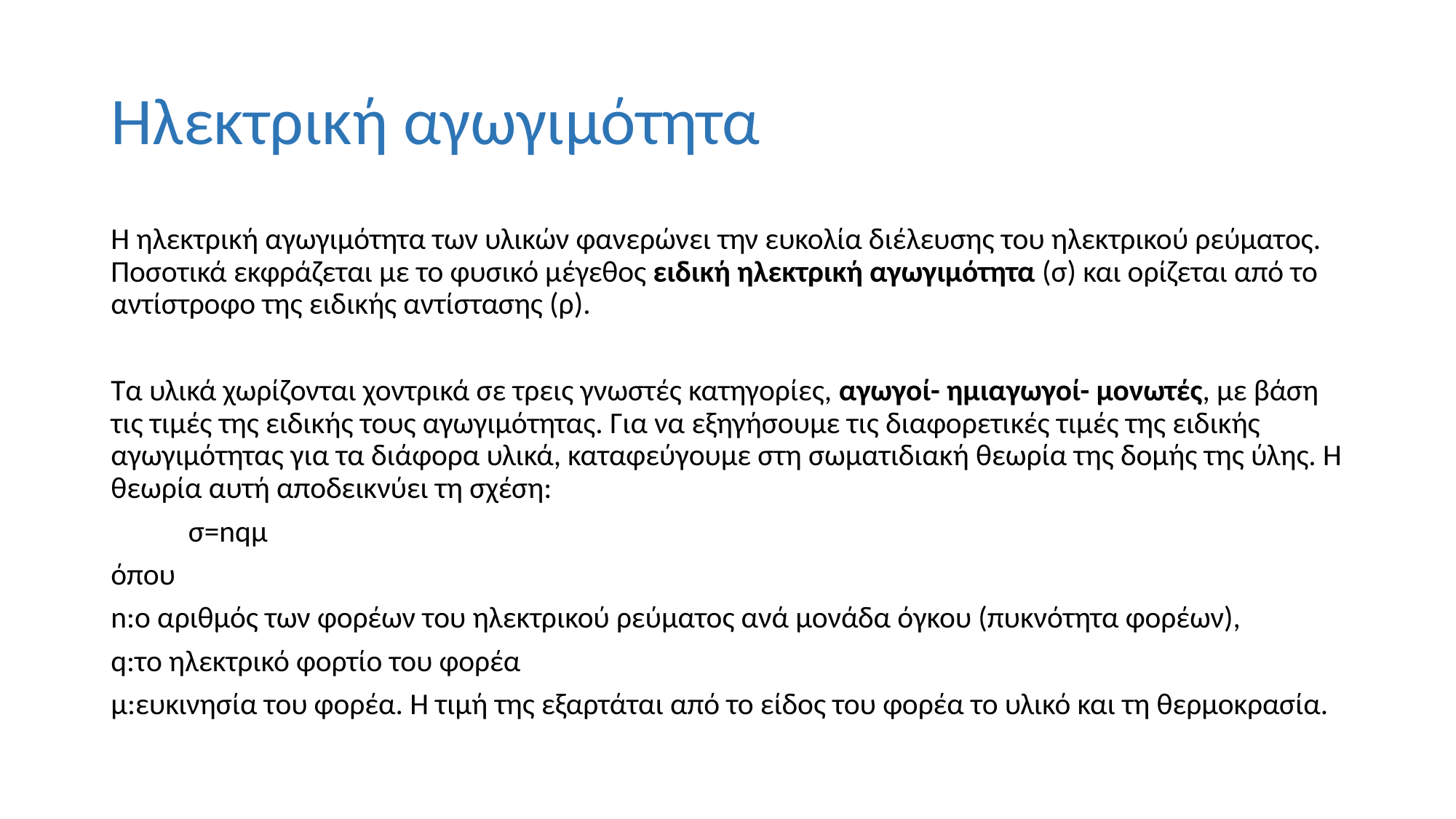

# Ηλεκτρική αγωγιμότητα
Η ηλεκτρική αγωγιμότητα των υλικών φανερώνει την ευκολία διέλευσης του ηλεκτρικού ρεύματος. Ποσοτικά εκφράζεται με το φυσικό μέγεθος ειδική ηλεκτρική αγωγιμότητα (σ) και ορίζεται από το αντίστροφο της ειδικής αντίστασης (ρ).

Τα υλικά χωρίζονται χοντρικά σε τρεις γνωστές κατηγορίες, αγωγοί- ημιαγωγοί- μονωτές, με βάση τις τιμές της ειδικής τους αγωγιμότητας. Για να εξηγήσουμε τις διαφορετικές τιμές της ειδικής αγωγιμότητας για τα διάφορα υλικά, καταφεύγουμε στη σωματιδιακή θεωρία της δομής της ύλης. Η θεωρία αυτή αποδεικνύει τη σχέση:
					σ=nqμ
όπου
n:ο αριθμός των φορέων του ηλεκτρικού ρεύματος ανά μονάδα όγκου (πυκνότητα φορέων),
q:το ηλεκτρικό φορτίο του φορέα
μ:ευκινησία του φορέα. Η τιμή της εξαρτάται από το είδος του φορέα το υλικό και τη θερμοκρασία.